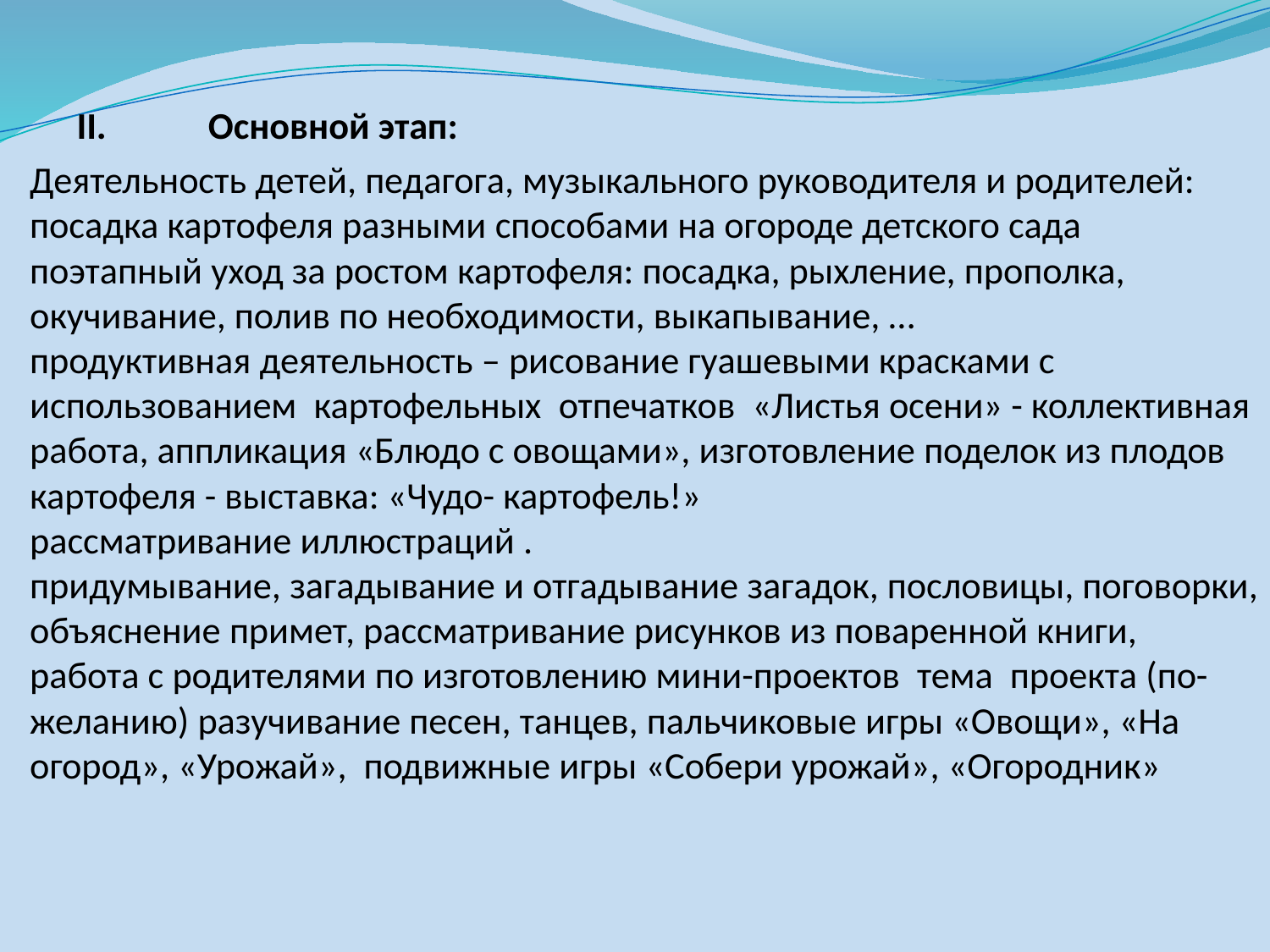

# II.            Основной этап: Деятельность детей, педагога, музыкального руководителя и родителей: посадка картофеля разными способами на огороде детского сада поэтапный уход за ростом картофеля: посадка, рыхление, прополка, окучивание, полив по необходимости, выкапывание, … продуктивная деятельность – рисование гуашевыми красками с использованием  картофельных  отпечатков  «Листья осени» - коллективная работа, аппликация «Блюдо с овощами», изготовление поделок из плодов картофеля - выставка: «Чудо- картофель!» рассматривание иллюстраций . придумывание, загадывание и отгадывание загадок, пословицы, поговорки, объяснение примет, рассматривание рисунков из поваренной книги, работа с родителями по изготовлению мини-проектов  тема  проекта (по- желанию) разучивание песен, танцев, пальчиковые игры «Овощи», «На огород», «Урожай»,  подвижные игры «Собери урожай», «Огородник»